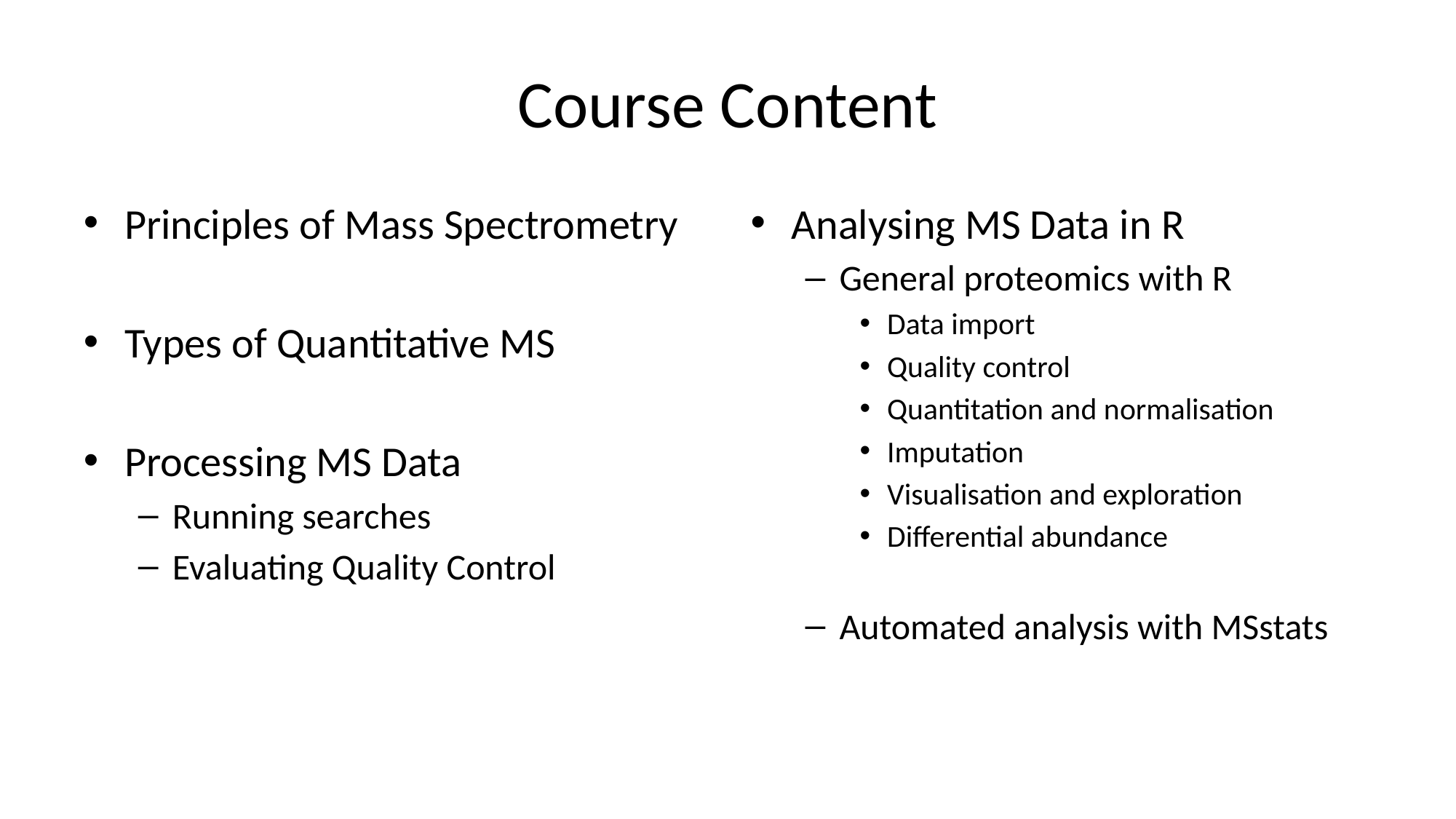

# Course Content
Principles of Mass Spectrometry

Types of Quantitative MS

Processing MS Data
Running searches
Evaluating Quality Control

Analysing MS Data in R
General proteomics with R
Data import
Quality control
Quantitation and normalisation
Imputation
Visualisation and exploration
Differential abundance

Automated analysis with MSstats